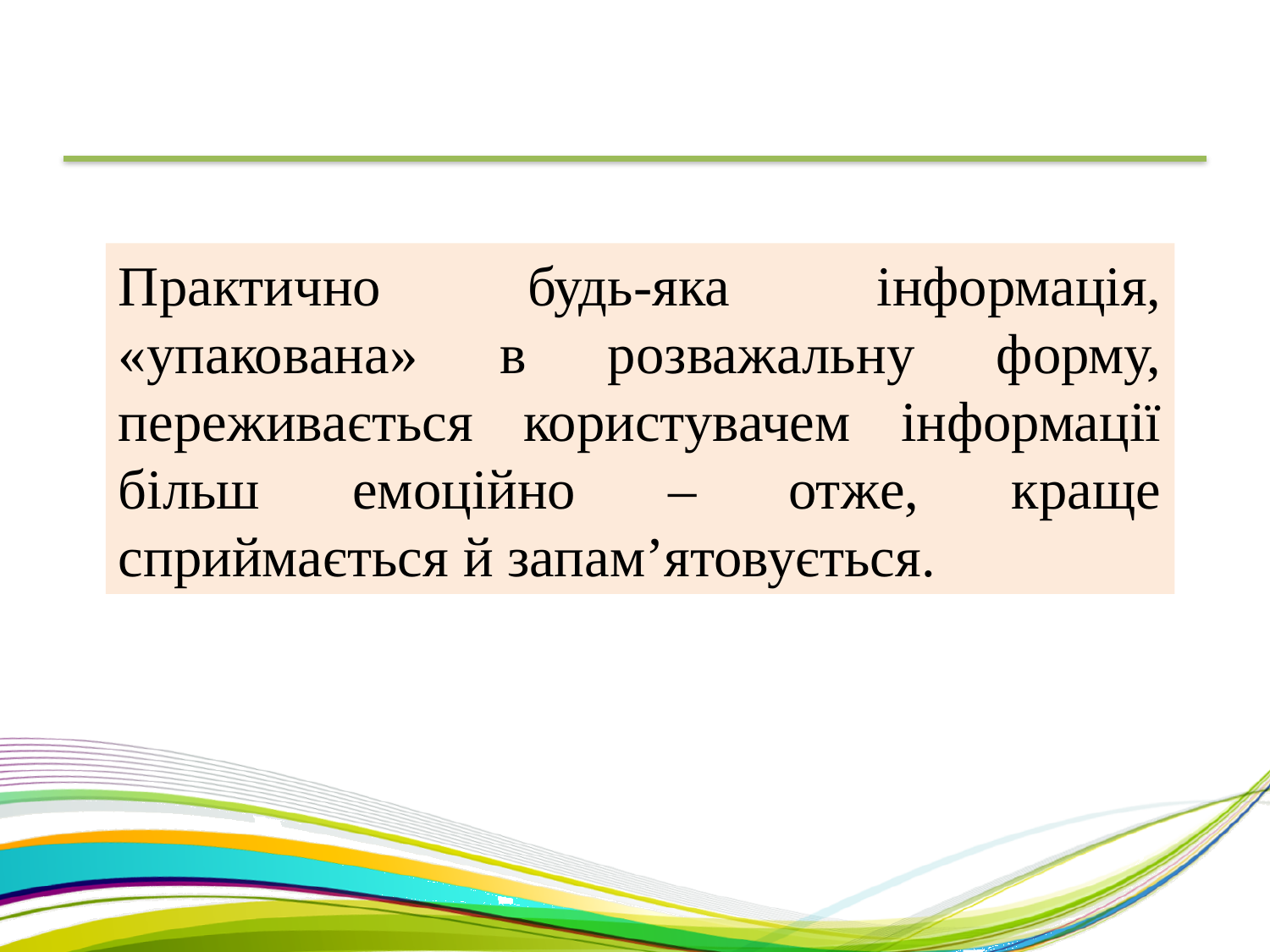

Практично будь-яка інформація, «упакована» в розважальну форму, переживається користувачем інформації більш емоційно – отже, краще сприймається й запам’ятовується.